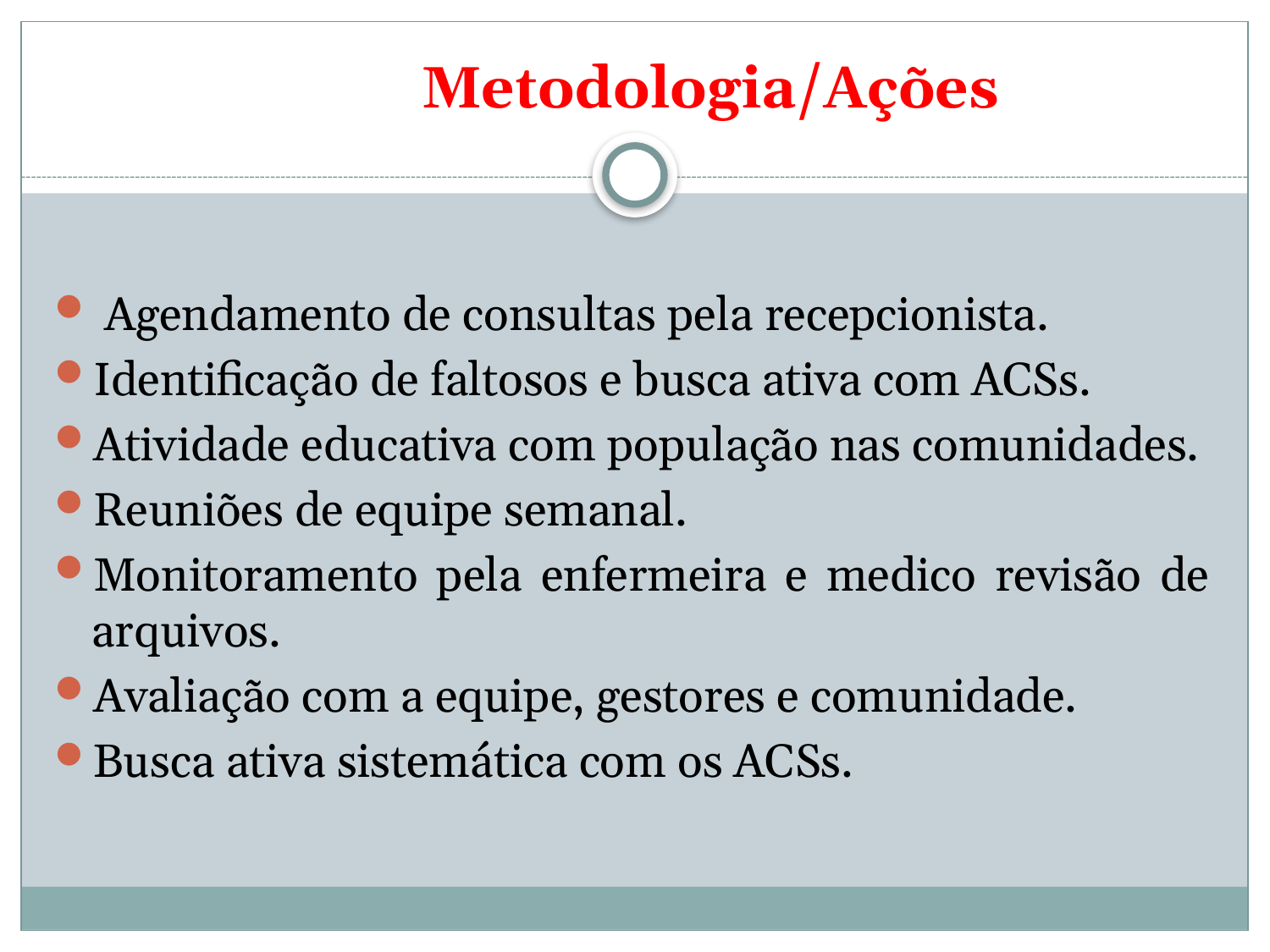

# Metodologia/Ações

 Agendamento de consultas pela recepcionista.
Identificação de faltosos e busca ativa com ACSs.
Atividade educativa com população nas comunidades.
Reuniões de equipe semanal.
Monitoramento pela enfermeira e medico revisão de arquivos.
Avaliação com a equipe, gestores e comunidade.
Busca ativa sistemática com os ACSs.